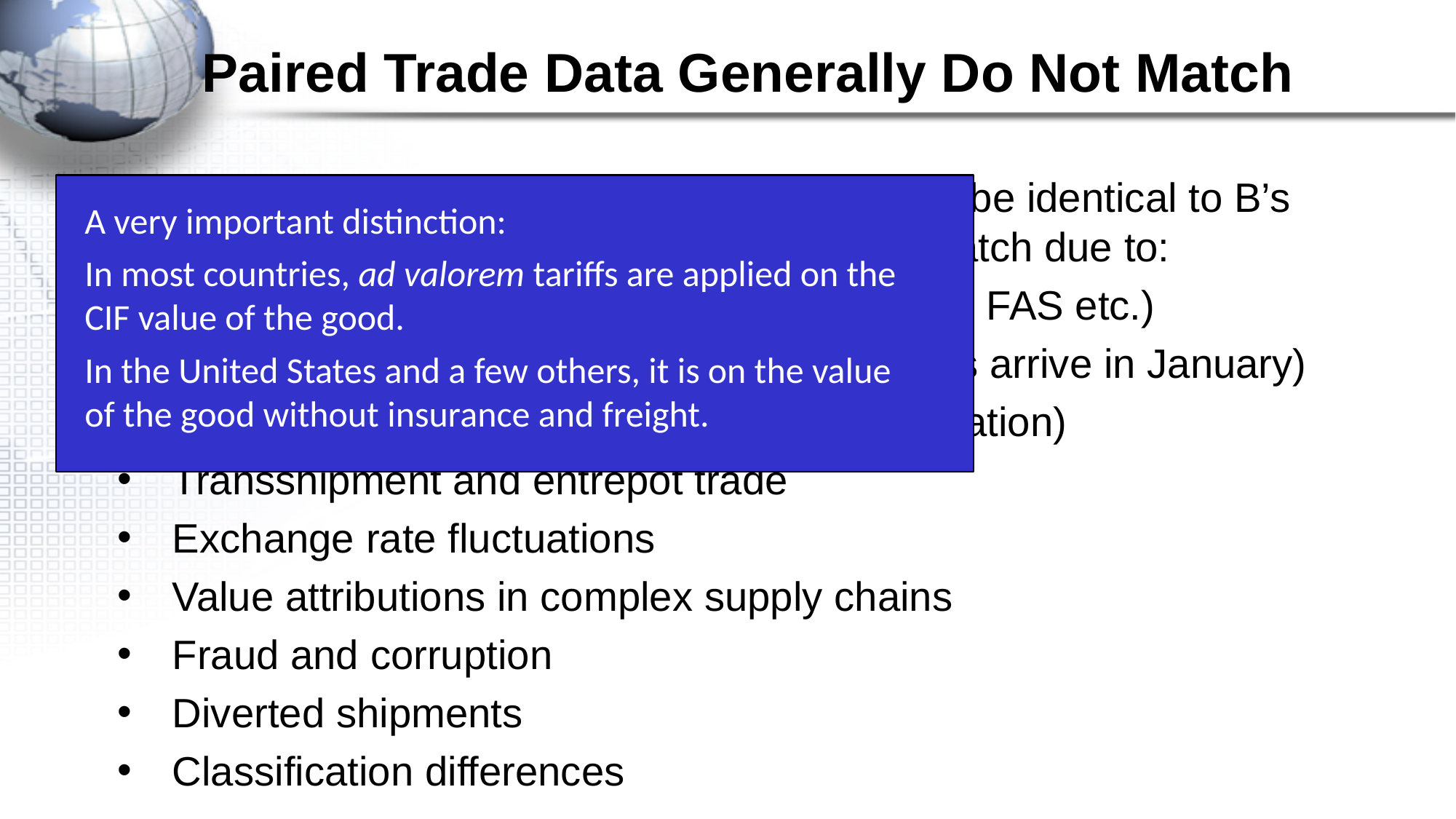

Paired Trade Data Generally Do Not Match
We should generally expect A’s exports to B to be identical to B’s imports from A. However, they almost never match due to:
Different price components (CIF vs. FOB vs. FAS etc.)
Shipping schedules (e.g., December exports arrive in January)
Data-entry errors (declining now with automation)
Transshipment and entrepôt trade
Exchange rate fluctuations
Value attributions in complex supply chains
Fraud and corruption
Diverted shipments
Classification differences

A very important distinction:
In most countries, ad valorem tariffs are applied on the CIF value of the good.
In the United States and a few others, it is on the value of the good without insurance and freight.